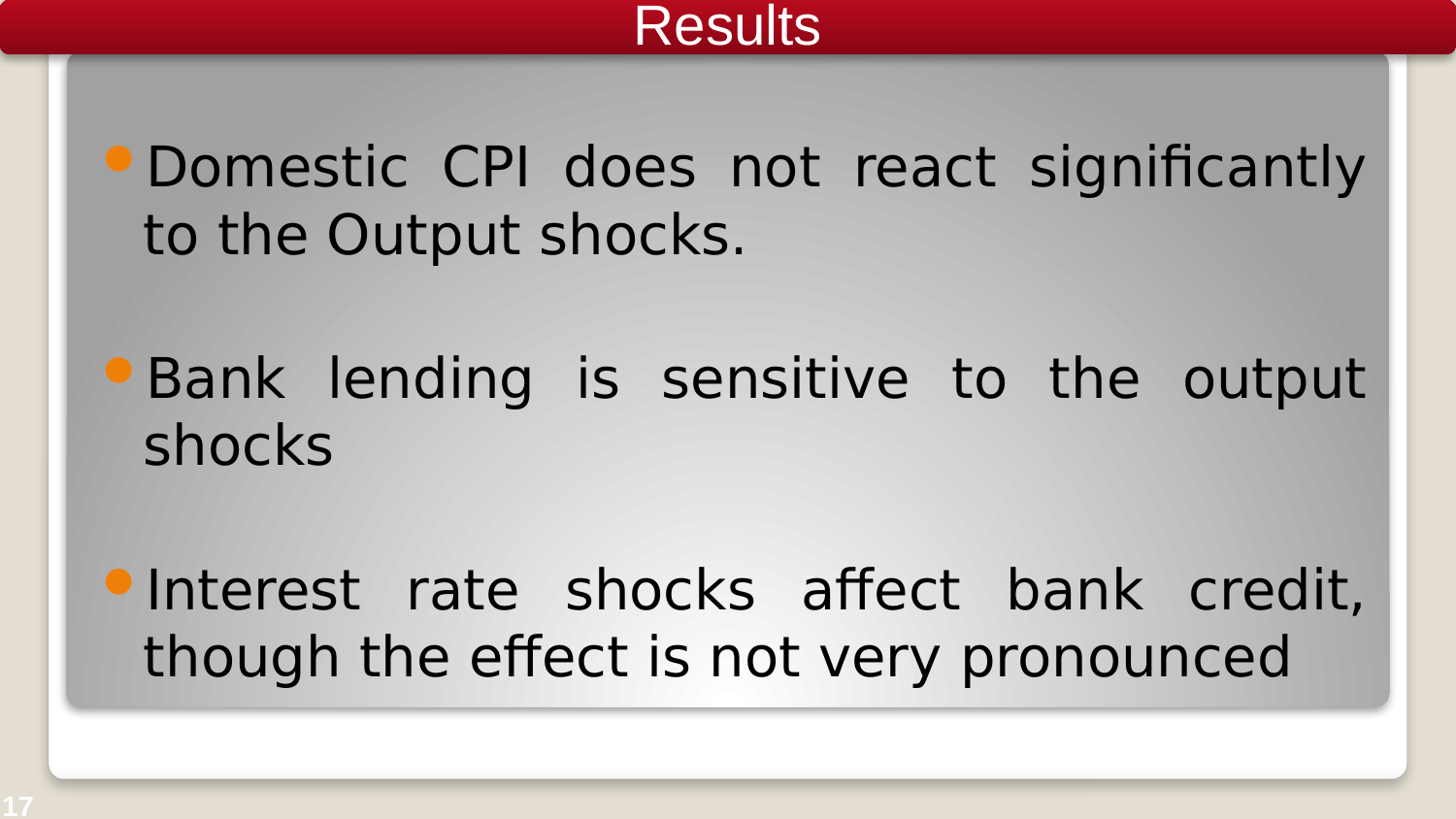

Results

Domestic CPI does not react significantly to the Output shocks.

Bank lending is sensitive to the output shocks

Interest rate shocks affect bank credit, though the effect is not very pronounced

17